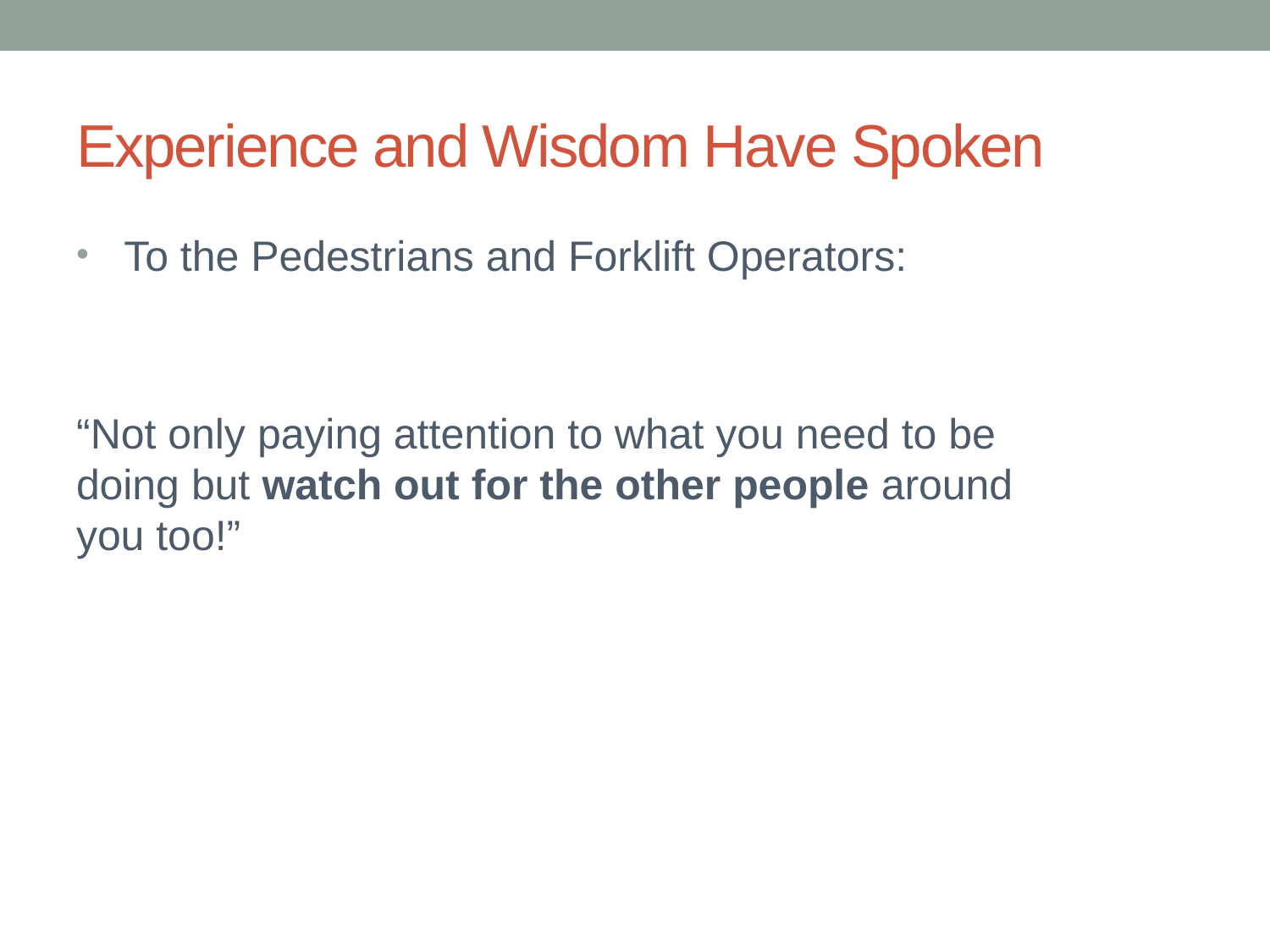

# Experience and Wisdom Have Spoken
To the Pedestrians and Forklift Operators:

“Not only paying attention to what you need to be doing but watch out for the other people around you too!”